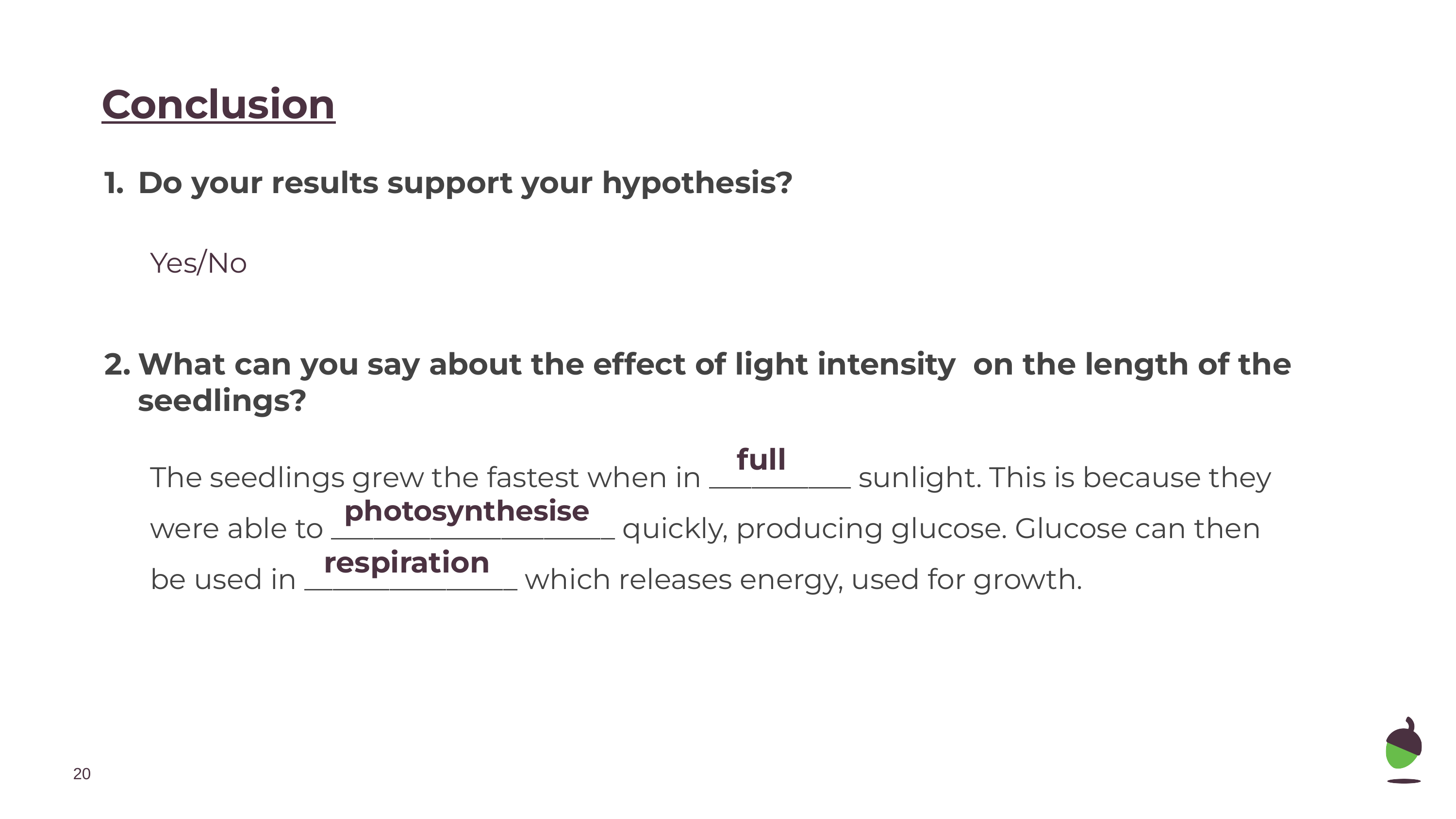

Conclusion

Do your results support your hypothesis?

What can you say about the effect of light intensity  on the length of the seedlings?
Yes/No
full
The seedlings grew the fastest when in __________ sunlight. This is because they were able to ____________________ quickly, producing glucose. Glucose can then be used in _______________ which releases energy, used for growth.
photosynthesise
respiration
20